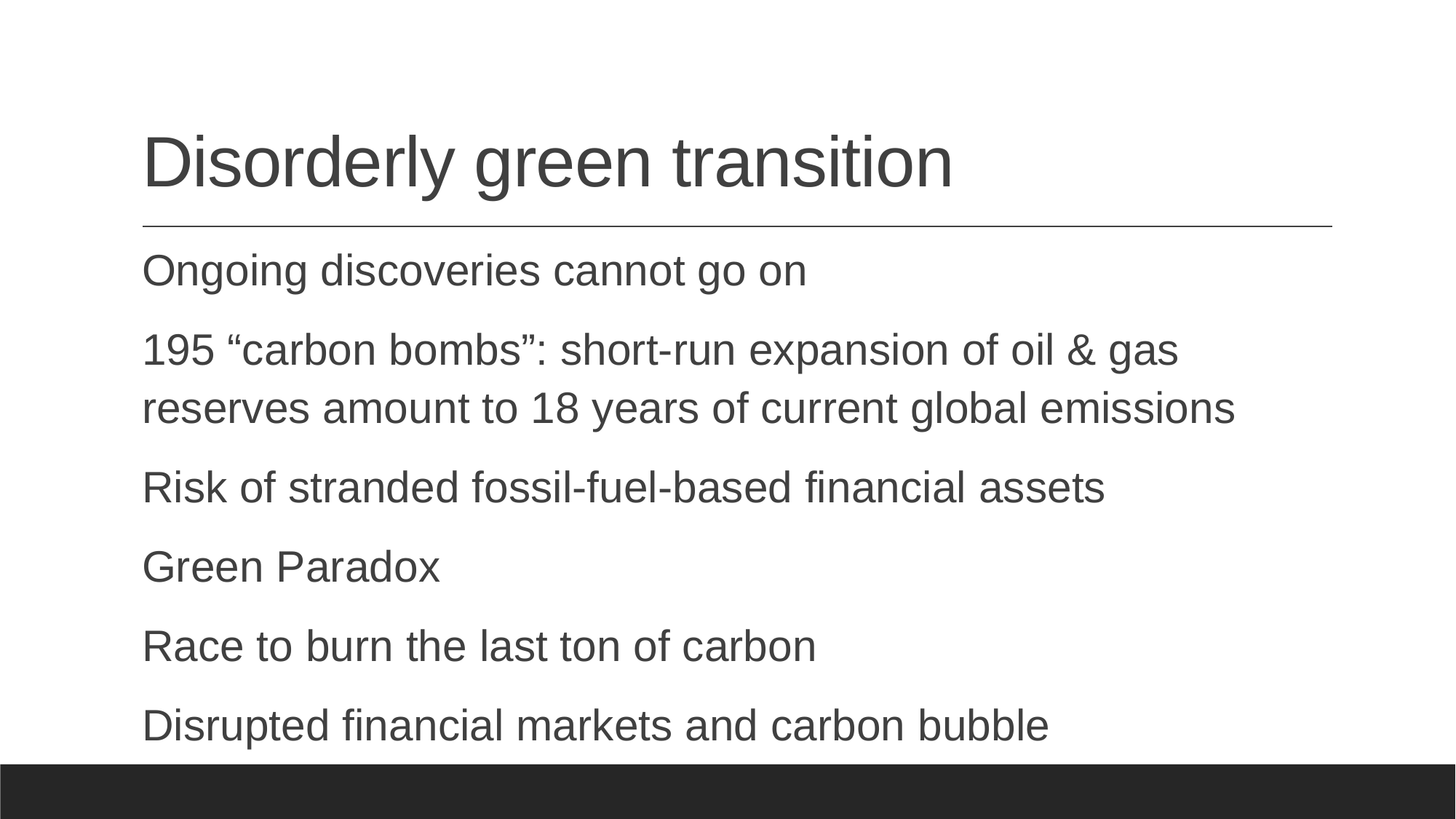

# Disorderly green transition
Ongoing discoveries cannot go on
195 “carbon bombs”: short-run expansion of oil & gas reserves amount to 18 years of current global emissions
Risk of stranded fossil-fuel-based financial assets
Green Paradox
Race to burn the last ton of carbon
Disrupted financial markets and carbon bubble